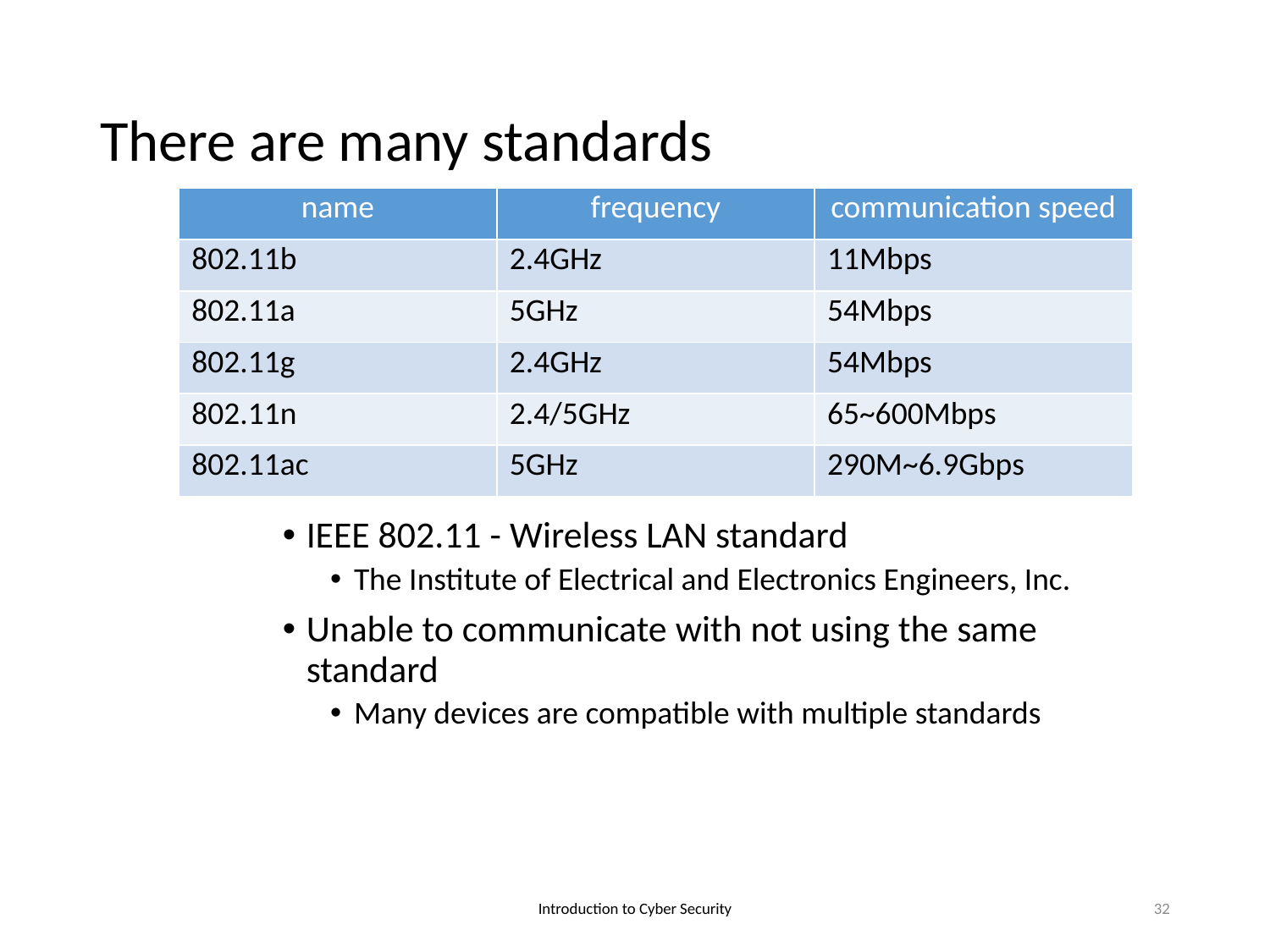

# There are many standards
| name | frequency | communication speed |
| --- | --- | --- |
| 802.11b | 2.4GHz | 11Mbps |
| 802.11a | 5GHz | 54Mbps |
| 802.11g | 2.4GHz | 54Mbps |
| 802.11n | 2.4/5GHz | 65~600Mbps |
| 802.11ac | 5GHz | 290M~6.9Gbps |
IEEE 802.11 - Wireless LAN standard
The Institute of Electrical and Electronics Engineers, Inc.
Unable to communicate with not using the same standard
Many devices are compatible with multiple standards
Introduction to Cyber Security
32